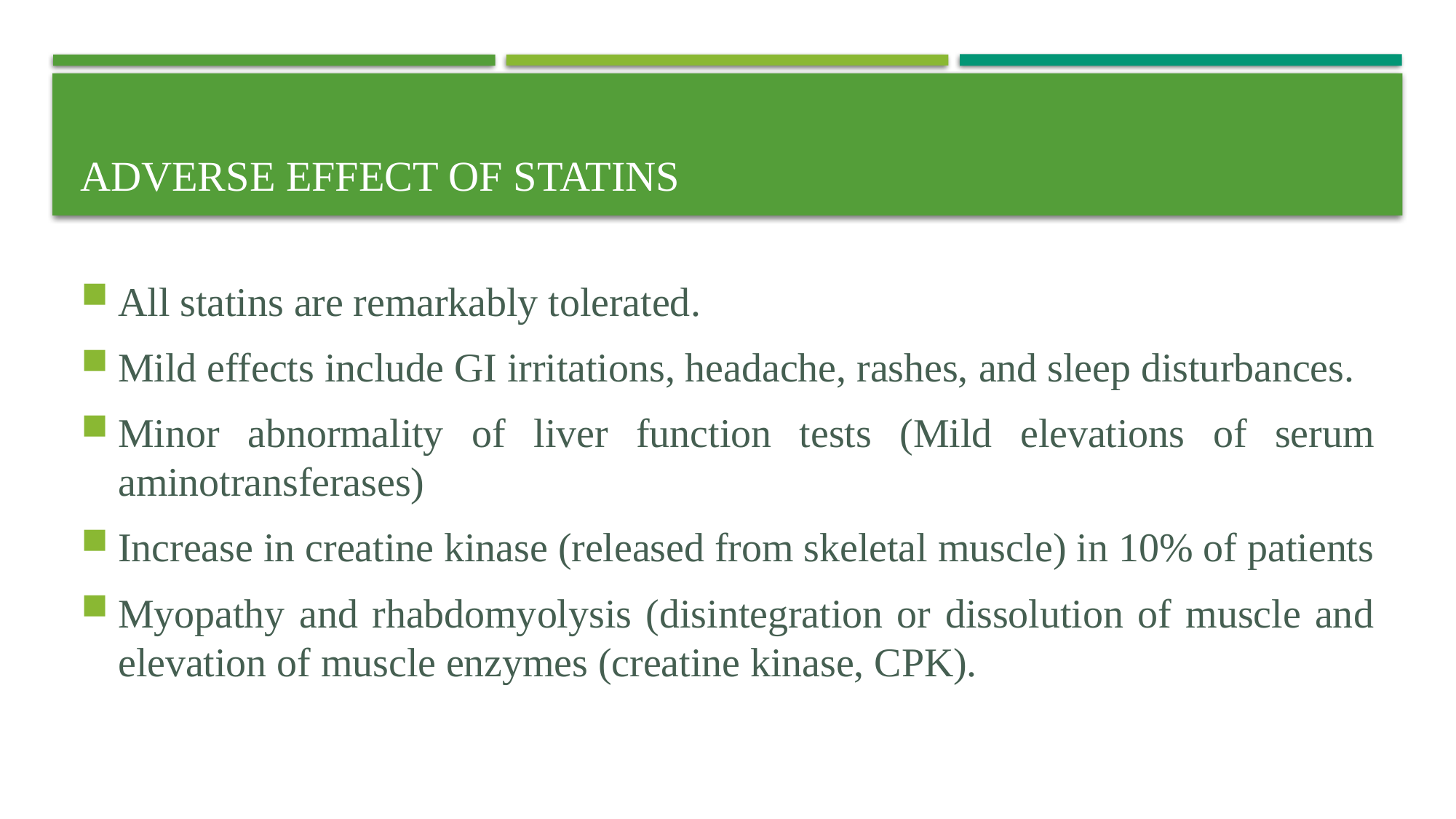

# Adverse Effect of Statins
All statins are remarkably tolerated.
Mild effects include GI irritations, headache, rashes, and sleep disturbances.
Minor abnormality of liver function tests (Mild elevations of serum aminotransferases)
Increase in creatine kinase (released from skeletal muscle) in 10% of patients
Myopathy and rhabdomyolysis (disintegration or dissolution of muscle and elevation of muscle enzymes (creatine kinase, CPK).